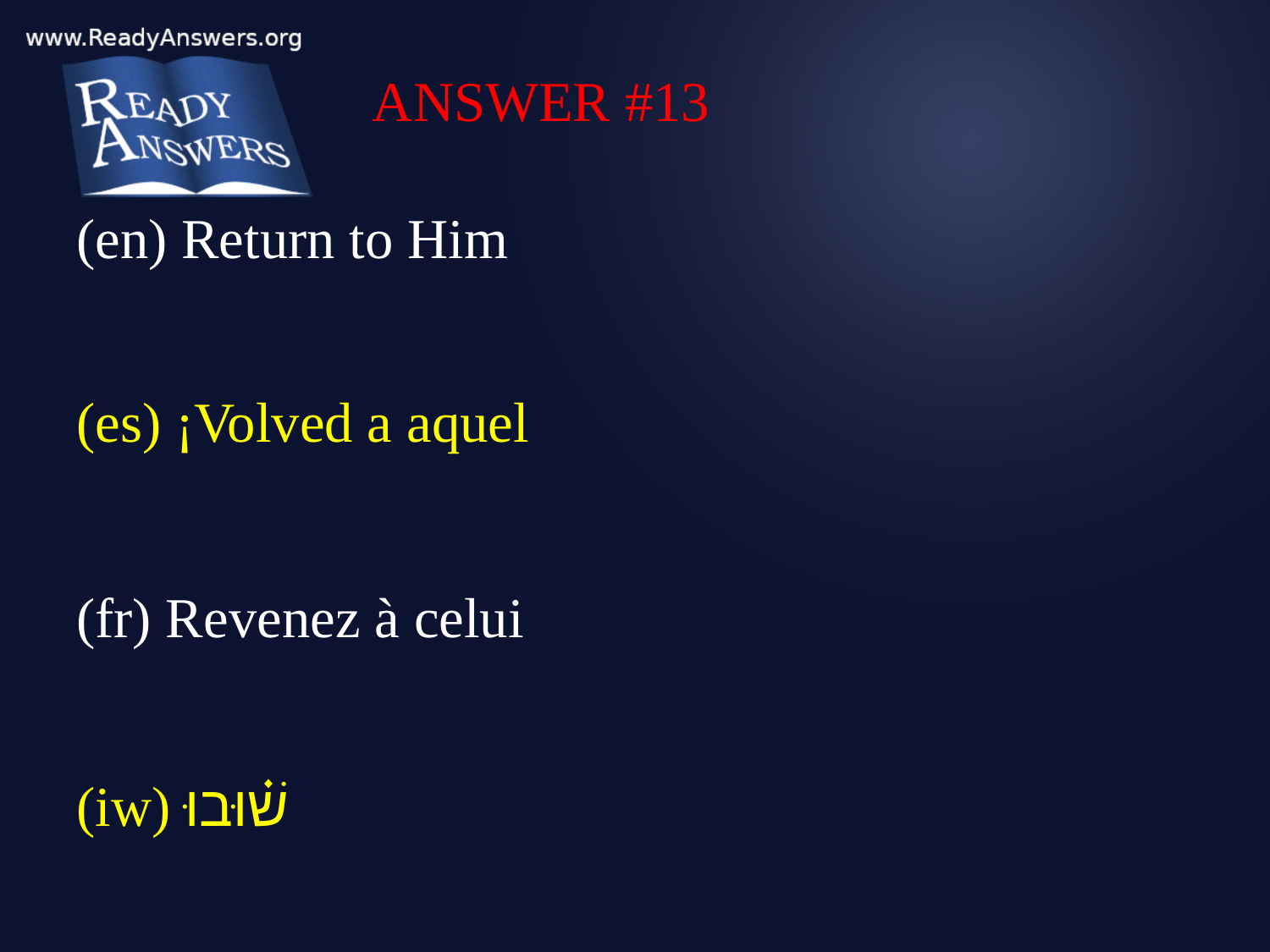

ANSWER #13
(en) Return to Him
(es) ¡Volved a aquel
(fr) Revenez à celui
(iw) שׁ֗וּבוּ